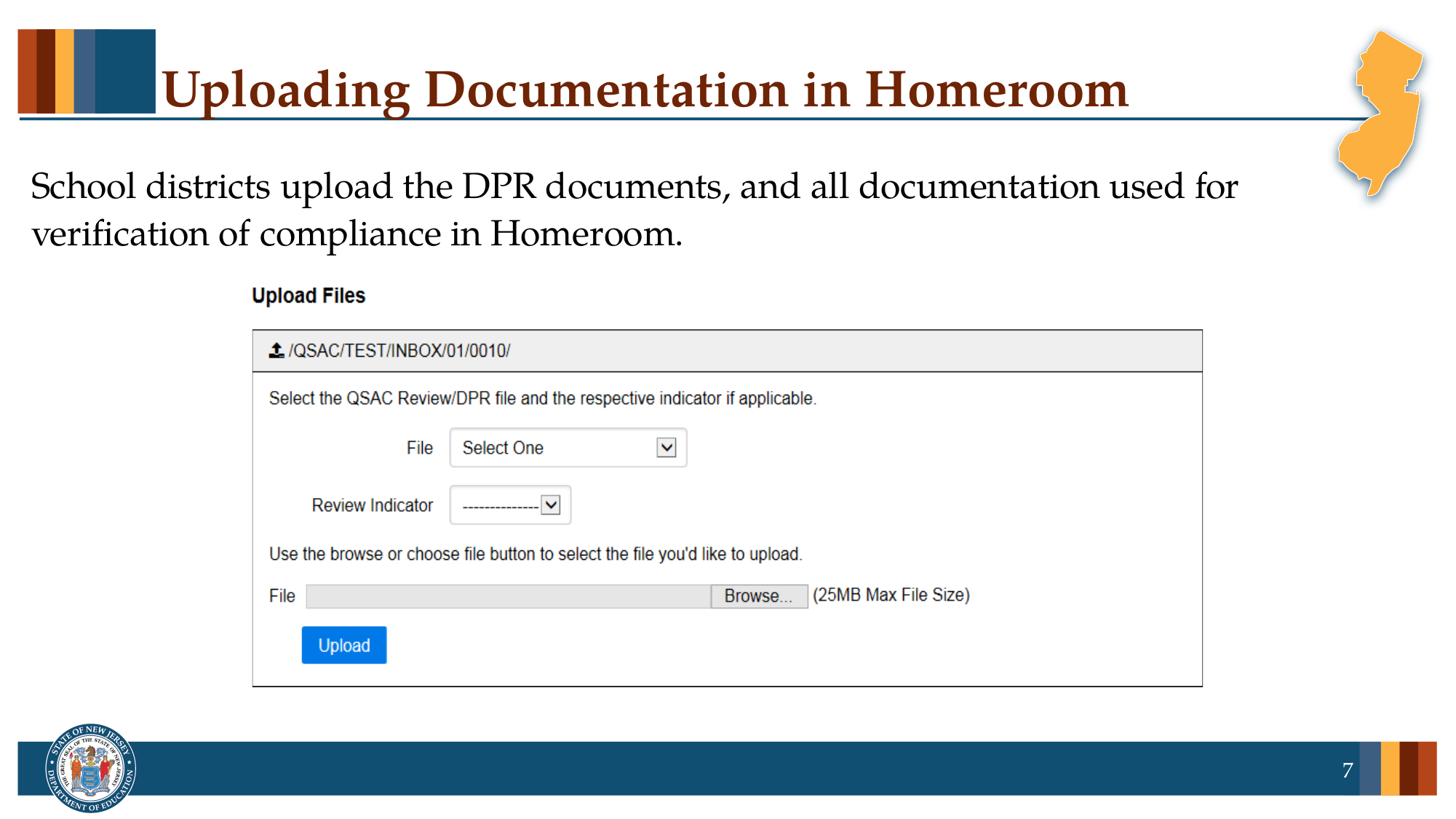

# Uploading Documentation in Homeroom
School districts upload the DPR documents, and all documentation used for  verification of compliance in Homeroom.

7